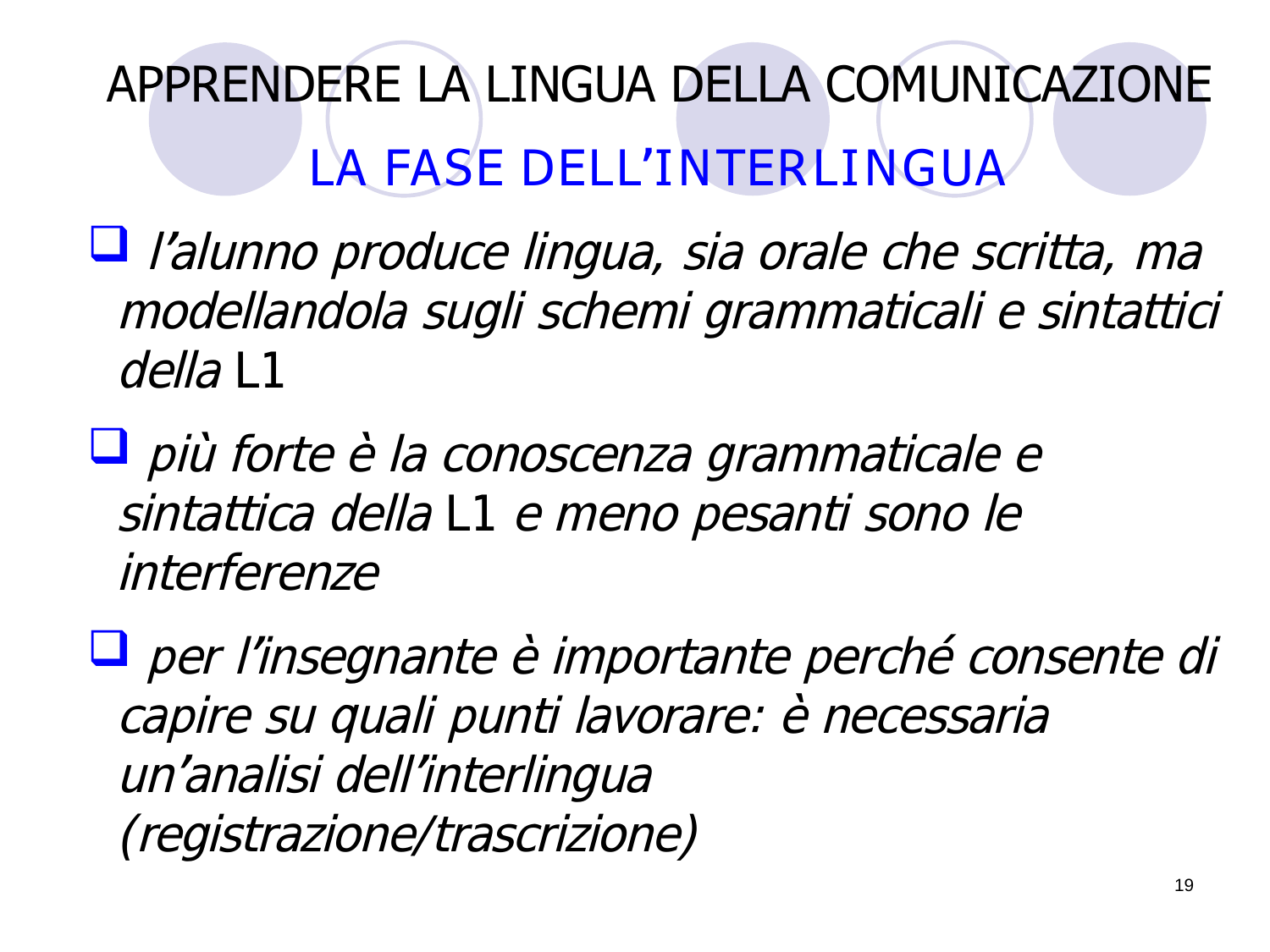

APPRENDERE LA LINGUA DELLA COMUNICAZIONE
LA FASE DELL’INTERLINGUA
 l’alunno produce lingua, sia orale che scritta, ma modellandola sugli schemi grammaticali e sintattici della L1
 più forte è la conoscenza grammaticale e sintattica della L1 e meno pesanti sono le interferenze
 per l’insegnante è importante perché consente di capire su quali punti lavorare: è necessaria un’analisi dell’interlingua (registrazione/trascrizione)
19